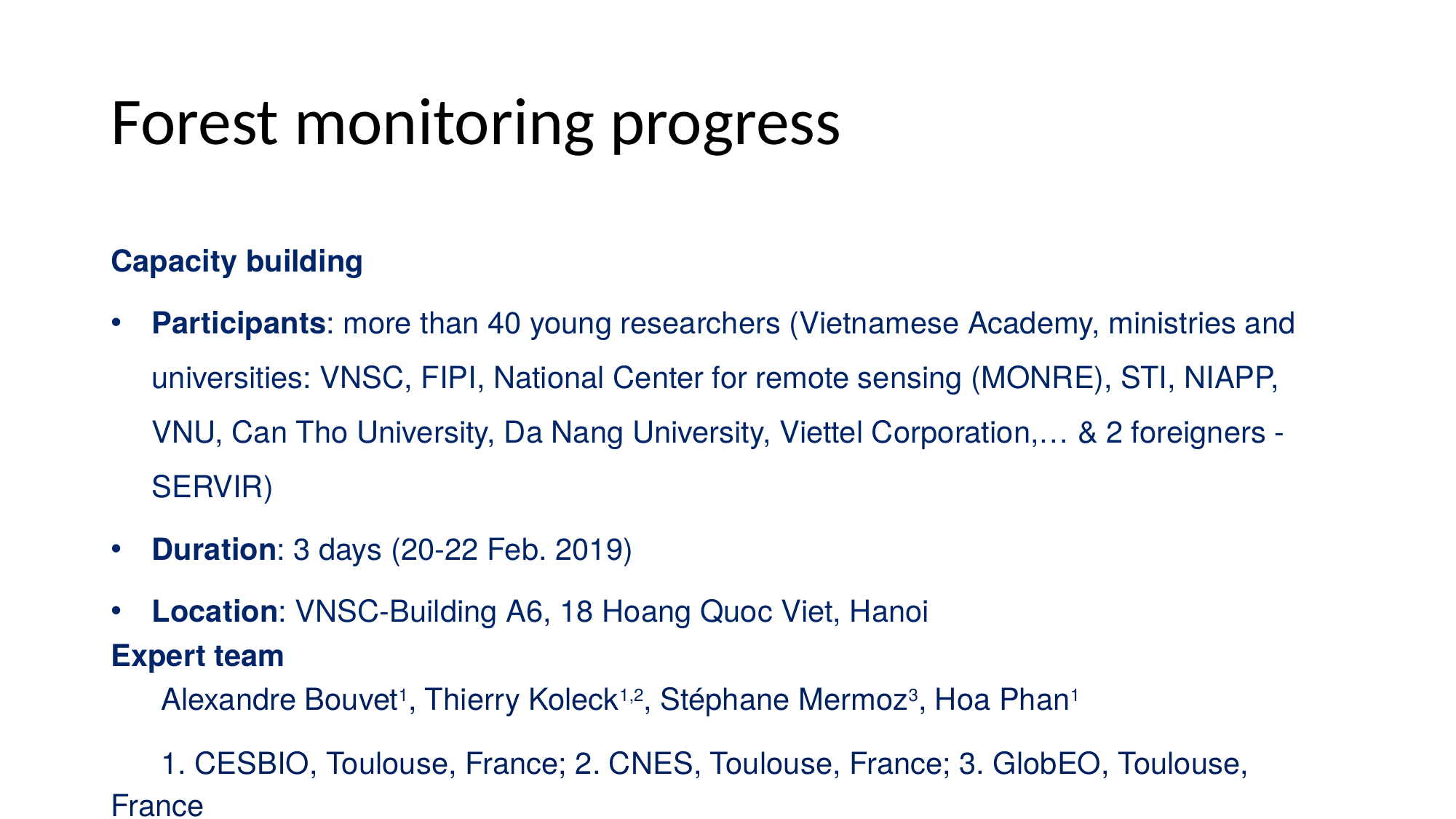

# Forest monitoring progress
Capacity building
Participants: more than 40 young researchers (Vietnamese Academy, ministries and universities: VNSC, FIPI, National Center for remote sensing (MONRE), STI, NIAPP, VNU, Can Tho University, Da Nang University, Viettel Corporation,… & 2 foreigners - SERVIR)
Duration: 3 days (20-22 Feb. 2019)
Location: VNSC-Building A6, 18 Hoang Quoc Viet, Hanoi
Expert team
      Alexandre Bouvet1, Thierry Koleck1,2, Stéphane Mermoz3, Hoa Phan1

      1. CESBIO, Toulouse, France; 2. CNES, Toulouse, France; 3. GlobEO, Toulouse, France